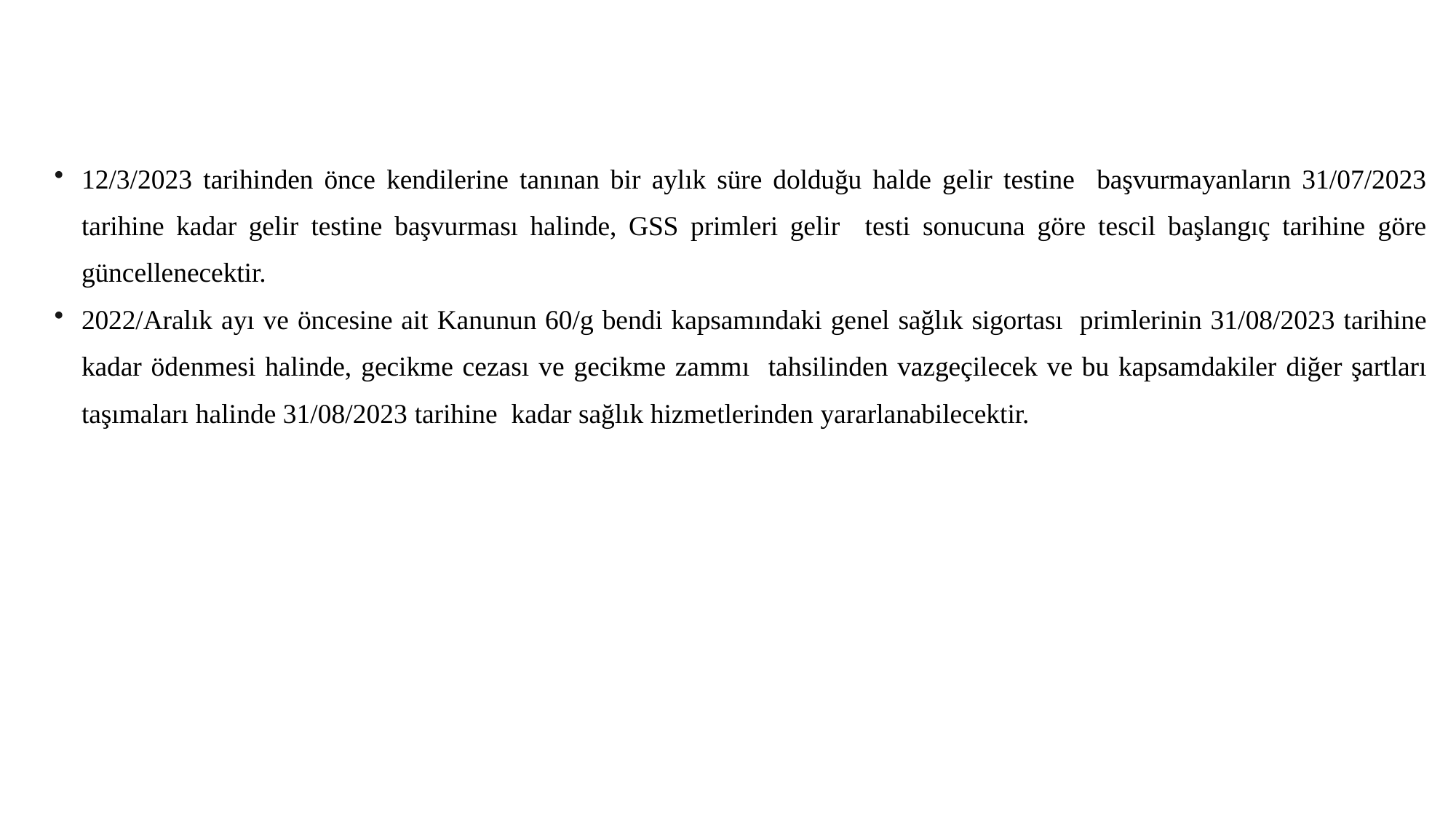

12/3/2023 tarihinden önce kendilerine tanınan bir aylık süre dolduğu halde gelir testine  başvurmayanların 31/07/2023 tarihine kadar gelir testine başvurması halinde, GSS primleri gelir  testi sonucuna göre tescil başlangıç tarihine göre güncellenecektir.
2022/Aralık ayı ve öncesine ait Kanunun 60/g bendi kapsamındaki genel sağlık sigortası  primlerinin 31/08/2023 tarihine kadar ödenmesi halinde, gecikme cezası ve gecikme zammı  tahsilinden vazgeçilecek ve bu kapsamdakiler diğer şartları taşımaları halinde 31/08/2023 tarihine  kadar sağlık hizmetlerinden yararlanabilecektir.